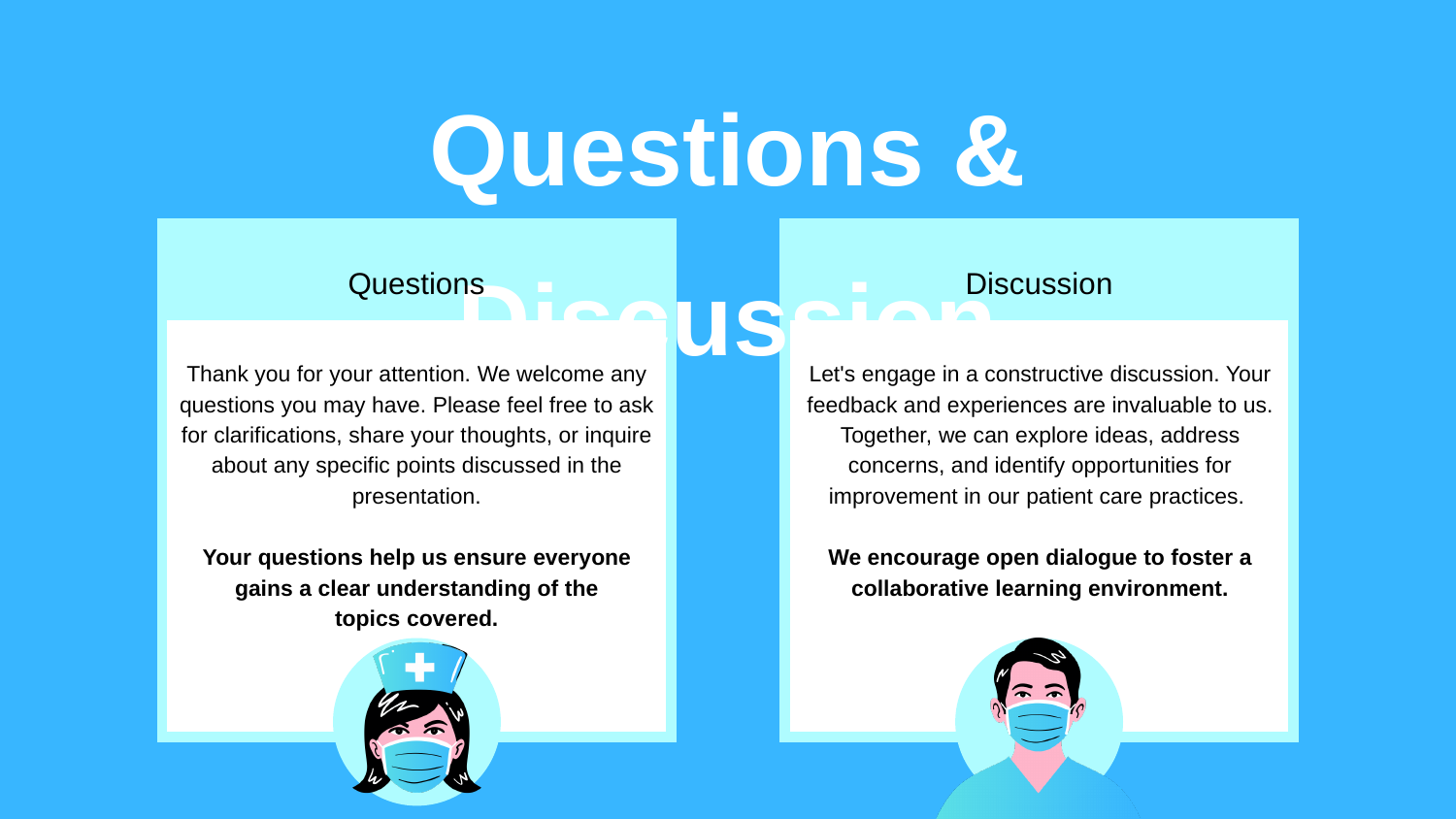

Questions & Discussion

Questions
Discussion
Thank you for your attention. We welcome any questions you may have. Please feel free to ask for clarifications, share your thoughts, or inquire about any specific points discussed in the presentation.

Your questions help us ensure everyone gains a clear understanding of the
topics covered.
Let's engage in a constructive discussion. Your feedback and experiences are invaluable to us. Together, we can explore ideas, address concerns, and identify opportunities for improvement in our patient care practices.

We encourage open dialogue to foster a collaborative learning environment.